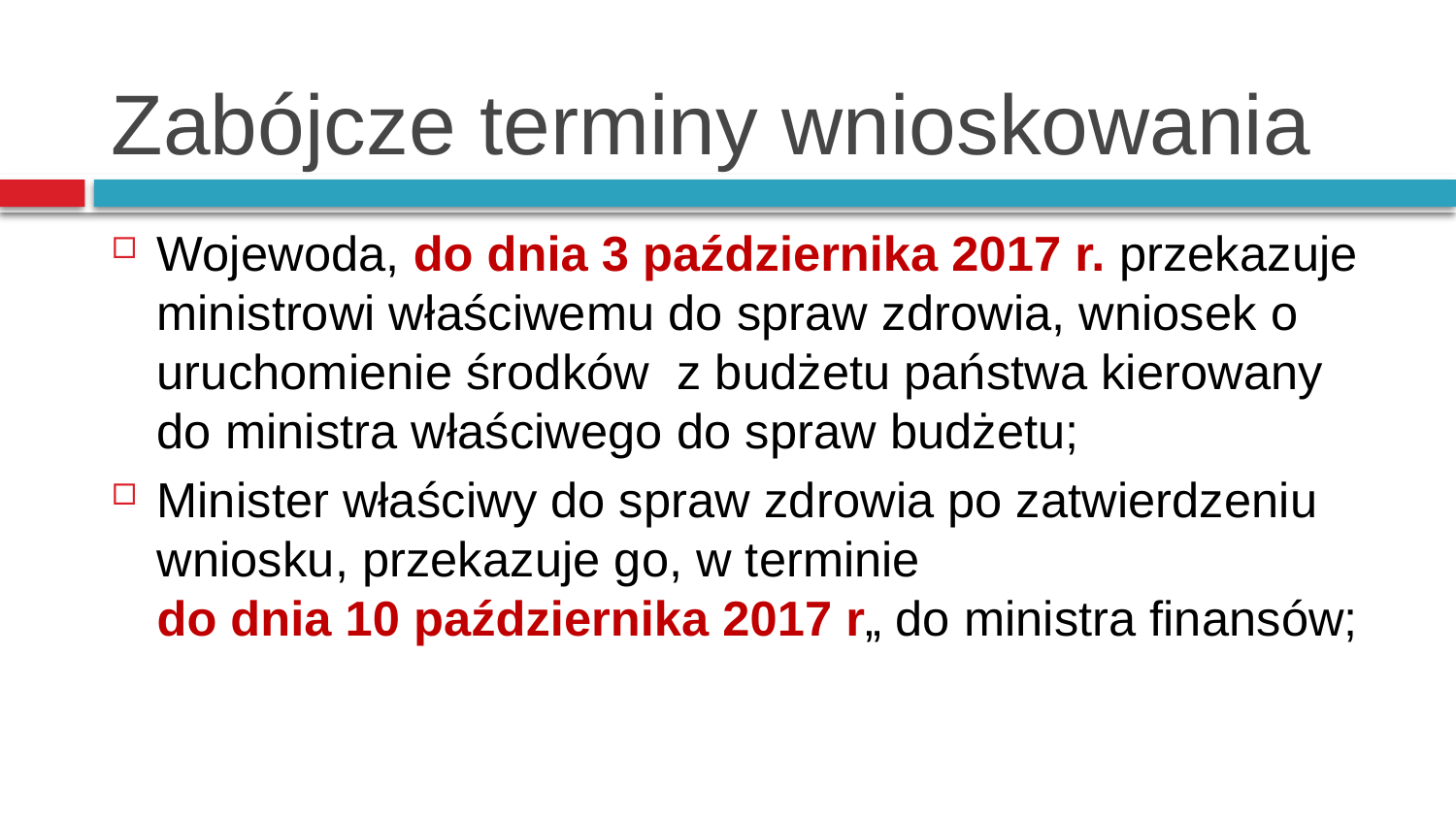

# Zabójcze terminy wnioskowania
Wojewoda, do dnia 3 października 2017 r. przekazuje ministrowi właściwemu do spraw zdrowia, wniosek o uruchomienie środków  z budżetu państwa kierowany do ministra właściwego do spraw budżetu;
Minister właściwy do spraw zdrowia po zatwierdzeniu wniosku, przekazuje go, w terminie
do dnia 10 października 2017 r„ do ministra finansów;